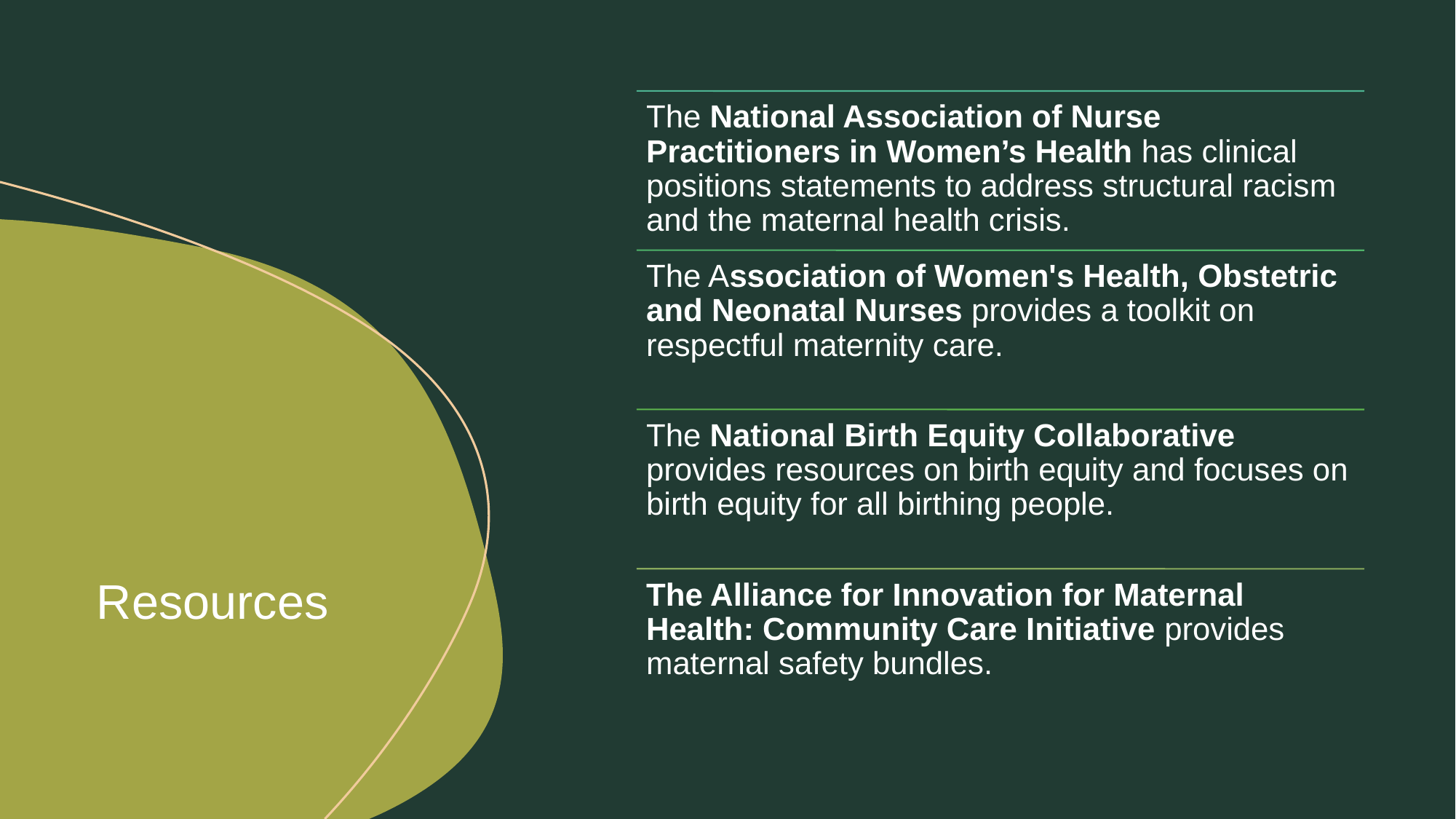

The National Association of Nurse Practitioners in Women’s Health has clinical positions statements to address structural racism and the maternal health crisis.
The Association of Women's Health, Obstetric and Neonatal Nurses provides a toolkit on respectful maternity care.
The National Birth Equity Collaborative provides resources on birth equity and focuses on birth equity for all birthing people.
The Alliance for Innovation for Maternal Health: Community Care Initiative provides maternal safety bundles.

# Resources